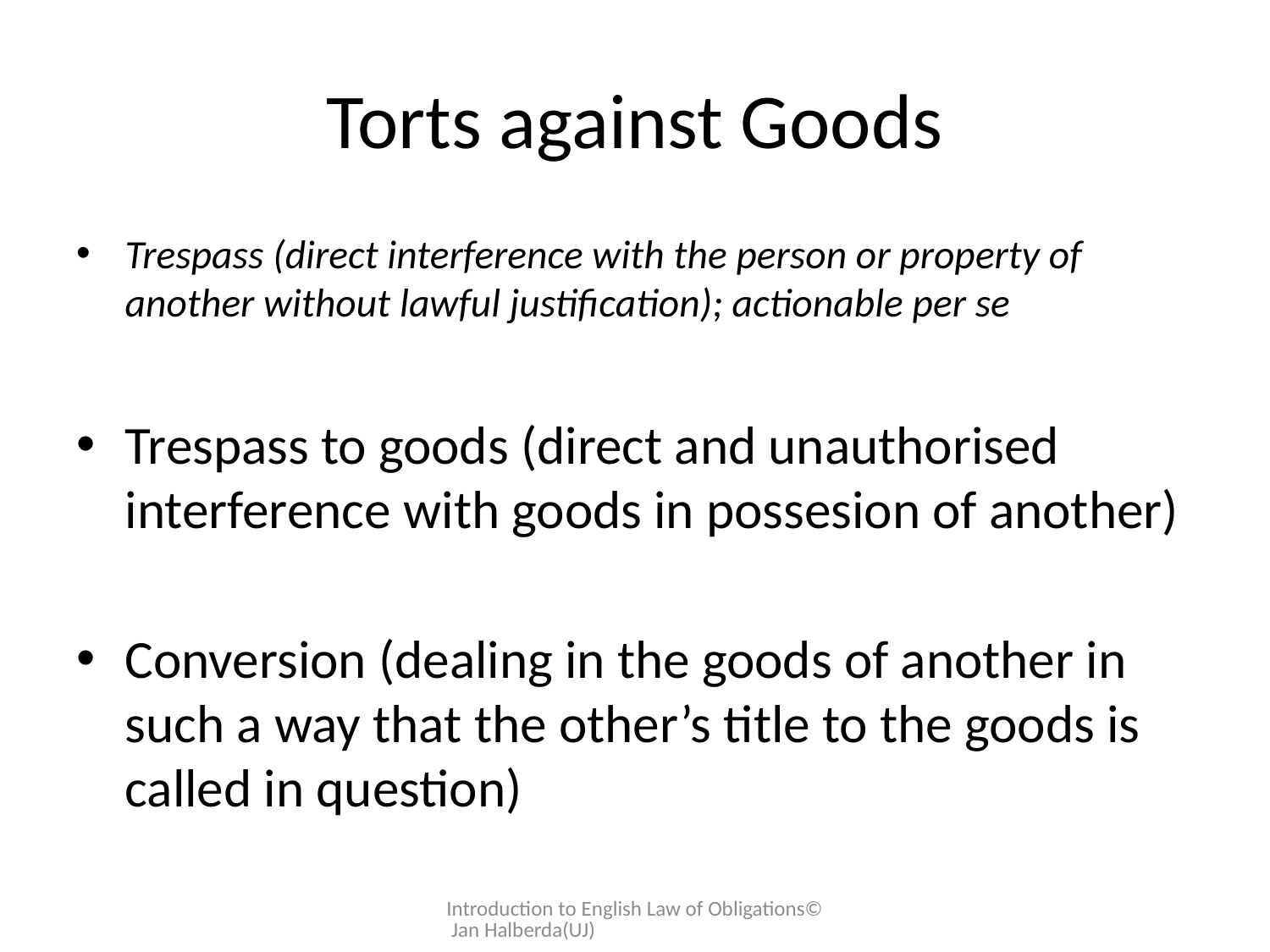

# Torts against Goods
Trespass (direct interference with the person or property of another without lawful justification); actionable per se

Trespass to goods (direct and unauthorised interference with goods in possesion of another)

Conversion (dealing in the goods of another in such a way that the other’s title to the goods is called in question)
Introduction to English Law of Obligations© Jan Halberda(UJ)